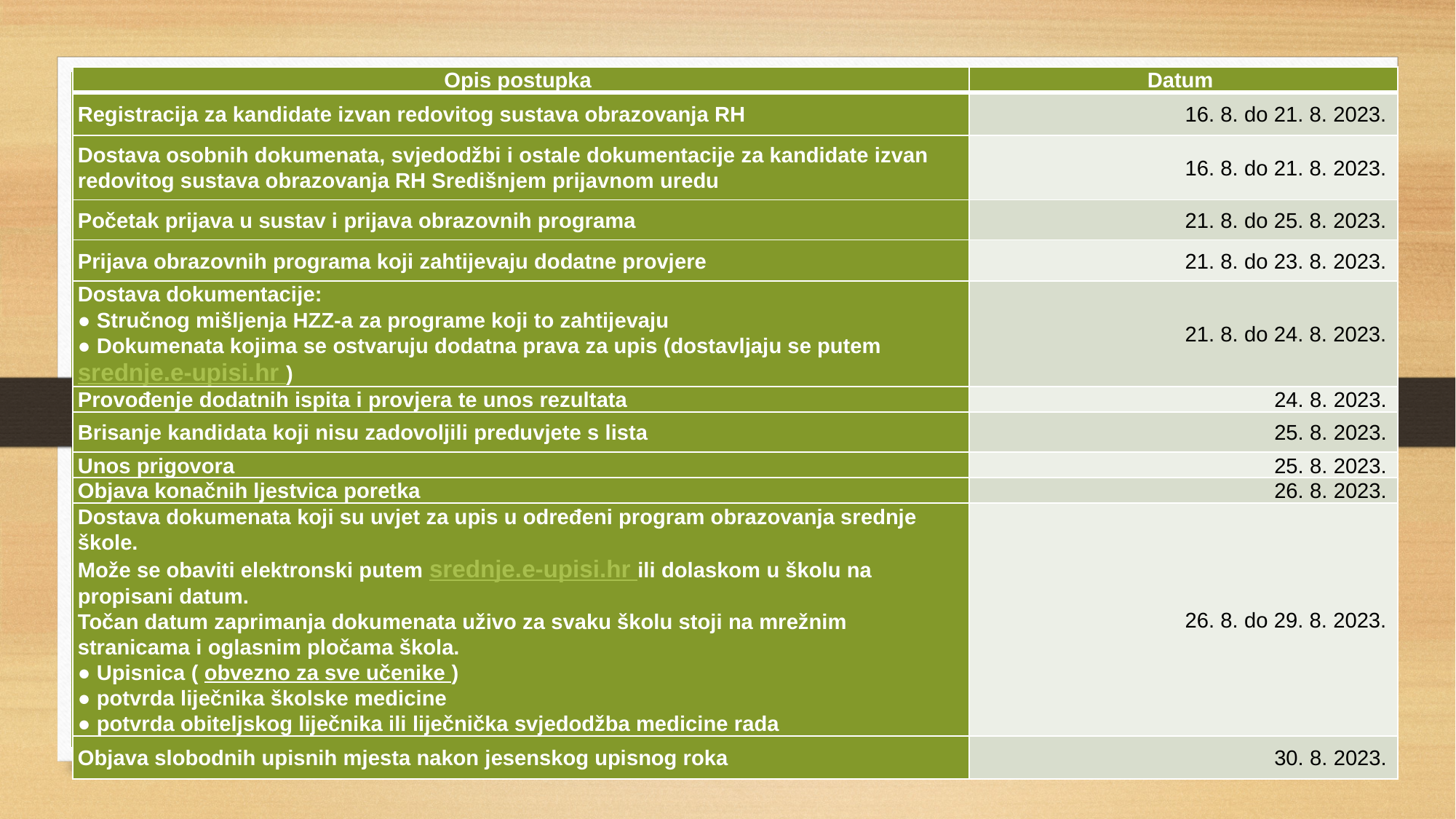

| Opis postupka | Datum |
| --- | --- |
| Registracija za kandidate izvan redovitog sustava obrazovanja RH | 16. 8. do 21. 8. 2023. |
| Dostava osobnih dokumenata, svjedodžbi i ostale dokumentacije za kandidate izvan redovitog sustava obrazovanja RH Središnjem prijavnom uredu | 16. 8. do 21. 8. 2023. |
| Početak prijava u sustav i prijava obrazovnih programa | 21. 8. do 25. 8. 2023. |
| Prijava obrazovnih programa koji zahtijevaju dodatne provjere | 21. 8. do 23. 8. 2023. |
| Dostava dokumentacije: ● Stručnog mišljenja HZZ-a za programe koji to zahtijevaju ● Dokumenata kojima se ostvaruju dodatna prava za upis (dostavljaju se putem srednje.e-upisi.hr ) | 21. 8. do 24. 8. 2023. |
| Provođenje dodatnih ispita i provjera te unos rezultata | 24. 8. 2023. |
| Brisanje kandidata koji nisu zadovoljili preduvjete s lista | 25. 8. 2023. |
| Unos prigovora | 25. 8. 2023. |
| Objava konačnih ljestvica poretka | 26. 8. 2023. |
| Dostava dokumenata koji su uvjet za upis u određeni program obrazovanja srednje škole. Može se obaviti elektronski putem srednje.e-upisi.hr ili dolaskom u školu na propisani datum. Točan datum zaprimanja dokumenata uživo za svaku školu stoji na mrežnim stranicama i oglasnim pločama škola. ● Upisnica ( obvezno za sve učenike ) ● potvrda liječnika školske medicine ● potvrda obiteljskog liječnika ili liječnička svjedodžba medicine rada | 26. 8. do 29. 8. 2023. |
| Objava slobodnih upisnih mjesta nakon jesenskog upisnog roka | 30. 8. 2023. |
#
54